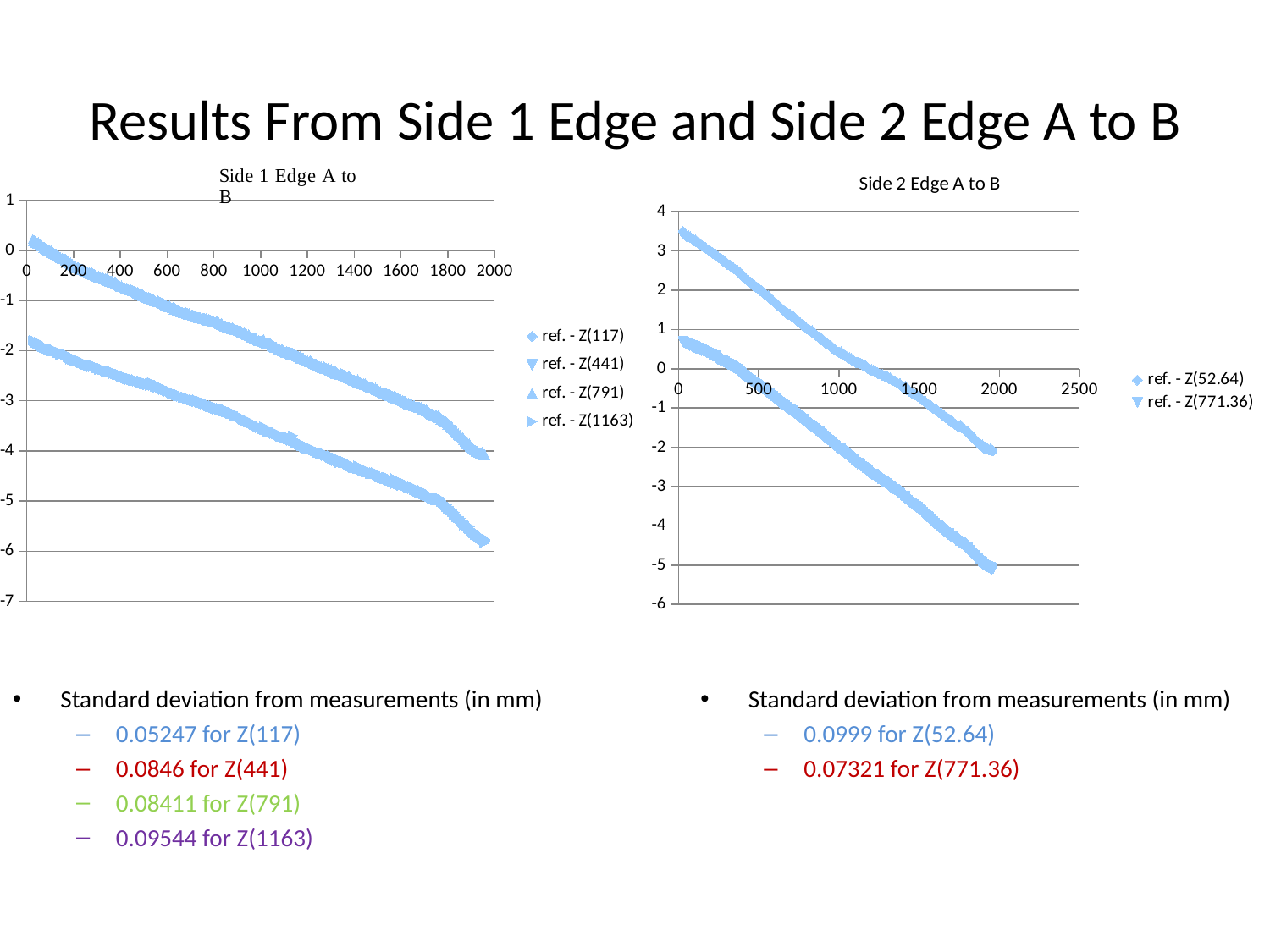

# Results From Side 1 Edge and Side 2 Edge A to B

### Chart

| Category |  |  |  |  |
|---|---|---|---|---|

### Chart

| Category |  |  |
|---|---|---|
Standard deviation from measurements (in mm)
0.05247 for Z(117)
0.0846 for Z(441)
0.08411 for Z(791)
0.09544 for Z(1163)
Standard deviation from measurements (in mm)
0.0999 for Z(52.64)
0.07321 for Z(771.36)